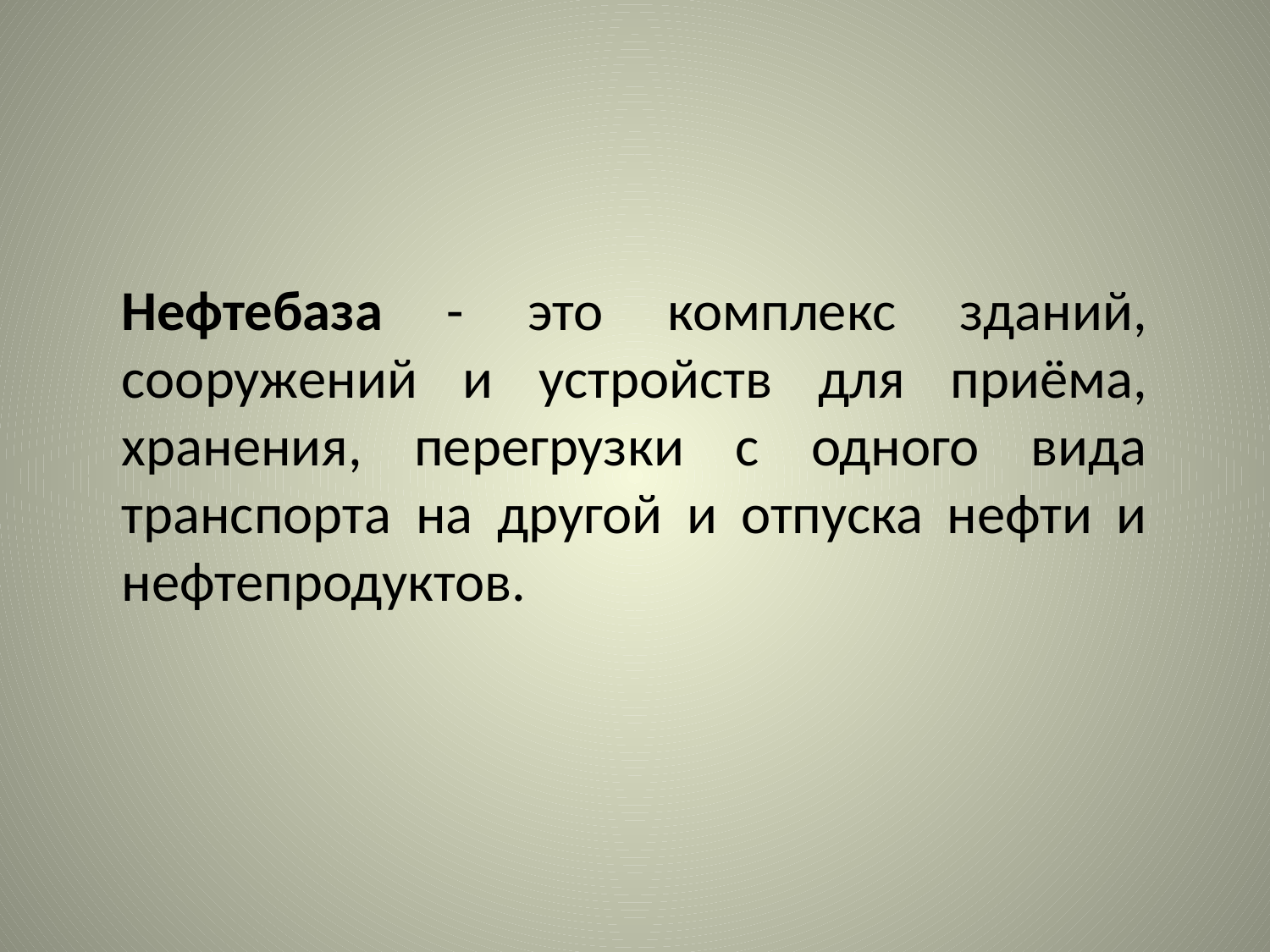

Нефтебаза - это комплекс зданий, сооружений и устройств для приёма, хранения, перегрузки с одного вида транспорта на другой и отпуска нефти и нефтепродуктов.